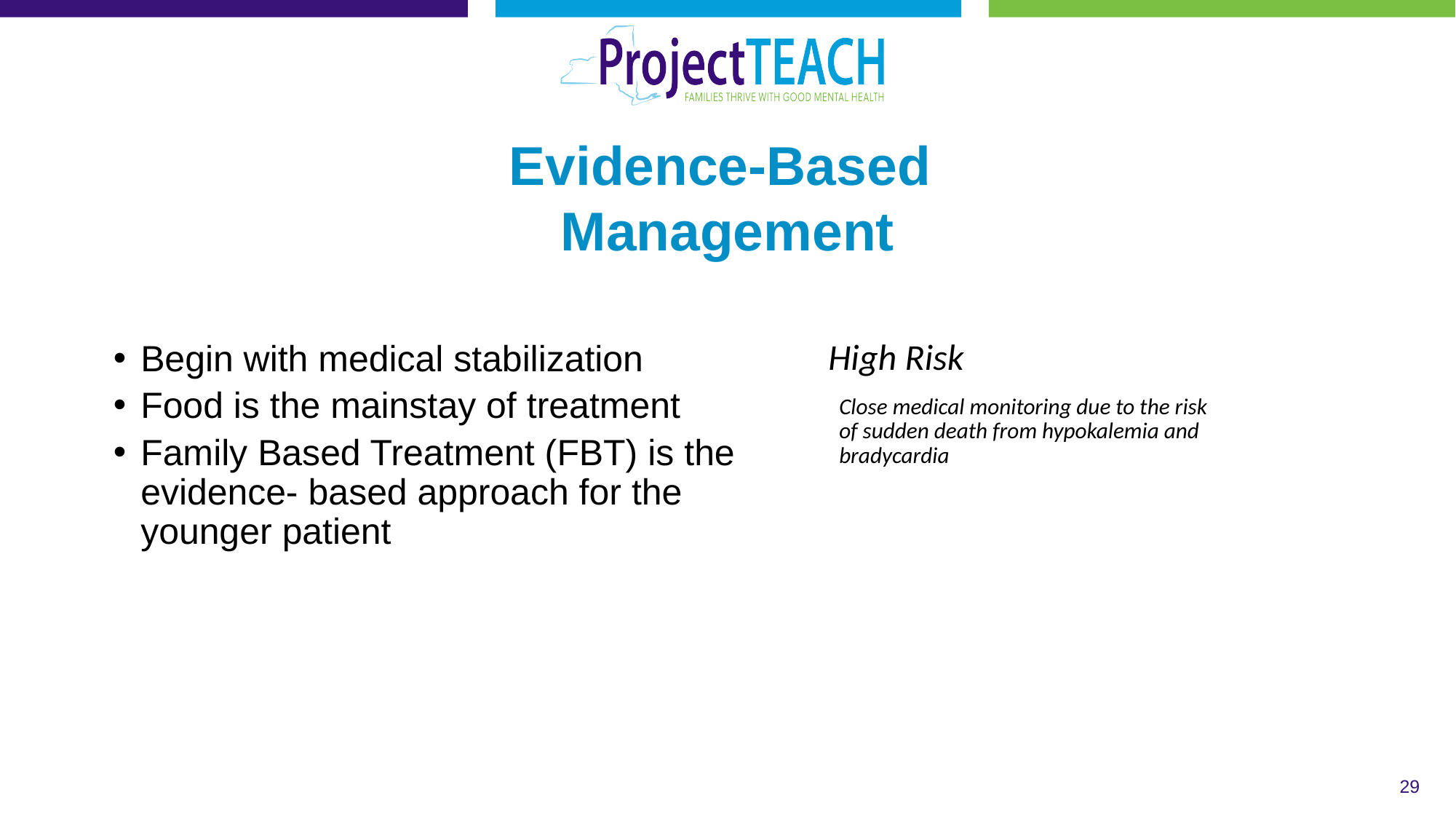

Evidence-Based
Management

Begin with medical stabilization
Food is the mainstay of treatment
Family Based Treatment (FBT) is the evidence- based approach for the younger patient
# High Risk
Close medical monitoring due to the risk of sudden death from hypokalemia and bradycardia